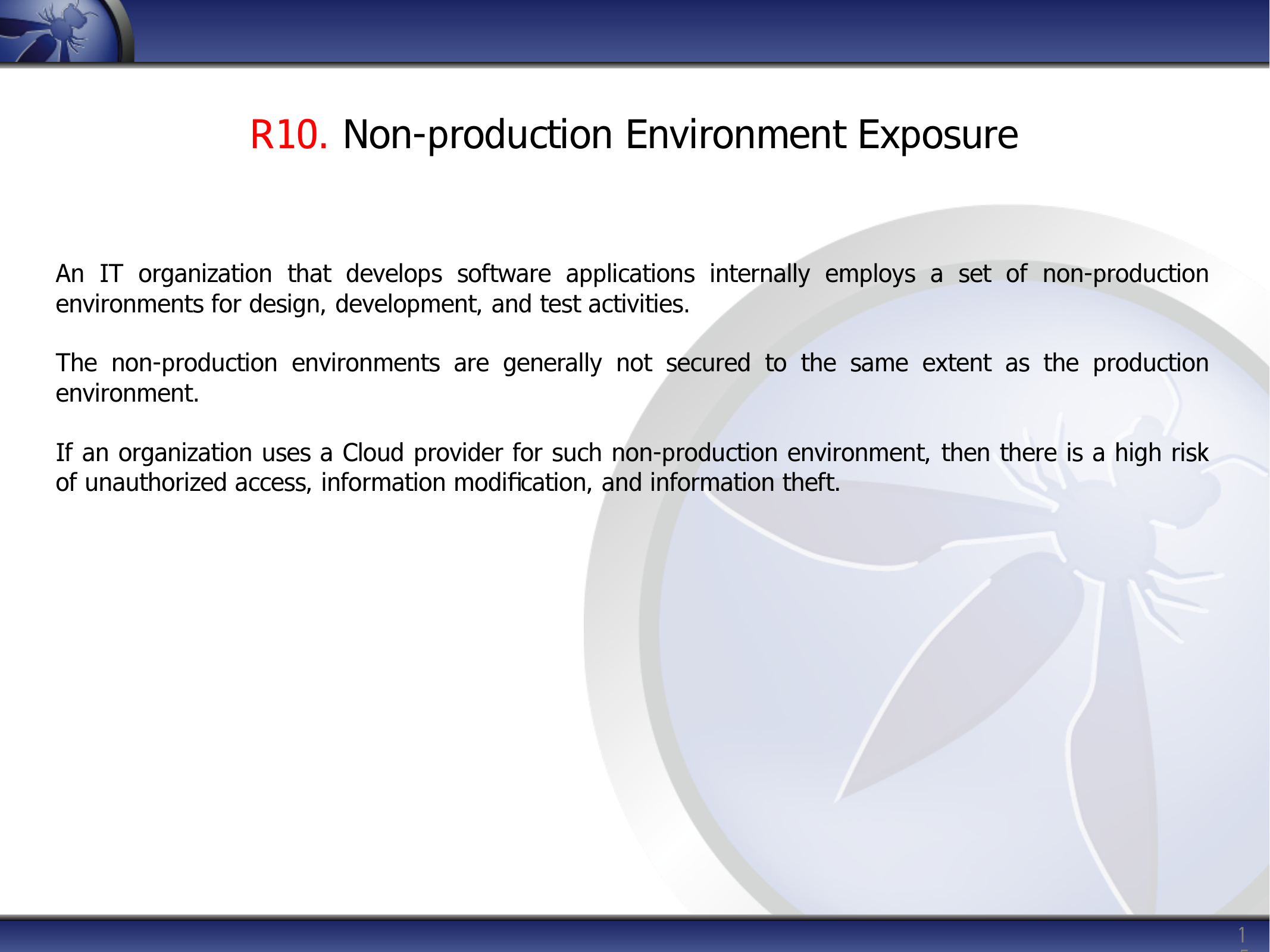

# R10. Non-production Environment Exposure
An IT organization that develops software applications internally employs a set of non-production environments for design, development, and test activities.
The non-production environments are generally not secured to the same extent as the production environment.
If an organization uses a Cloud provider for such non-production environment, then there is a high risk of unauthorized access, information modification, and information theft.
15